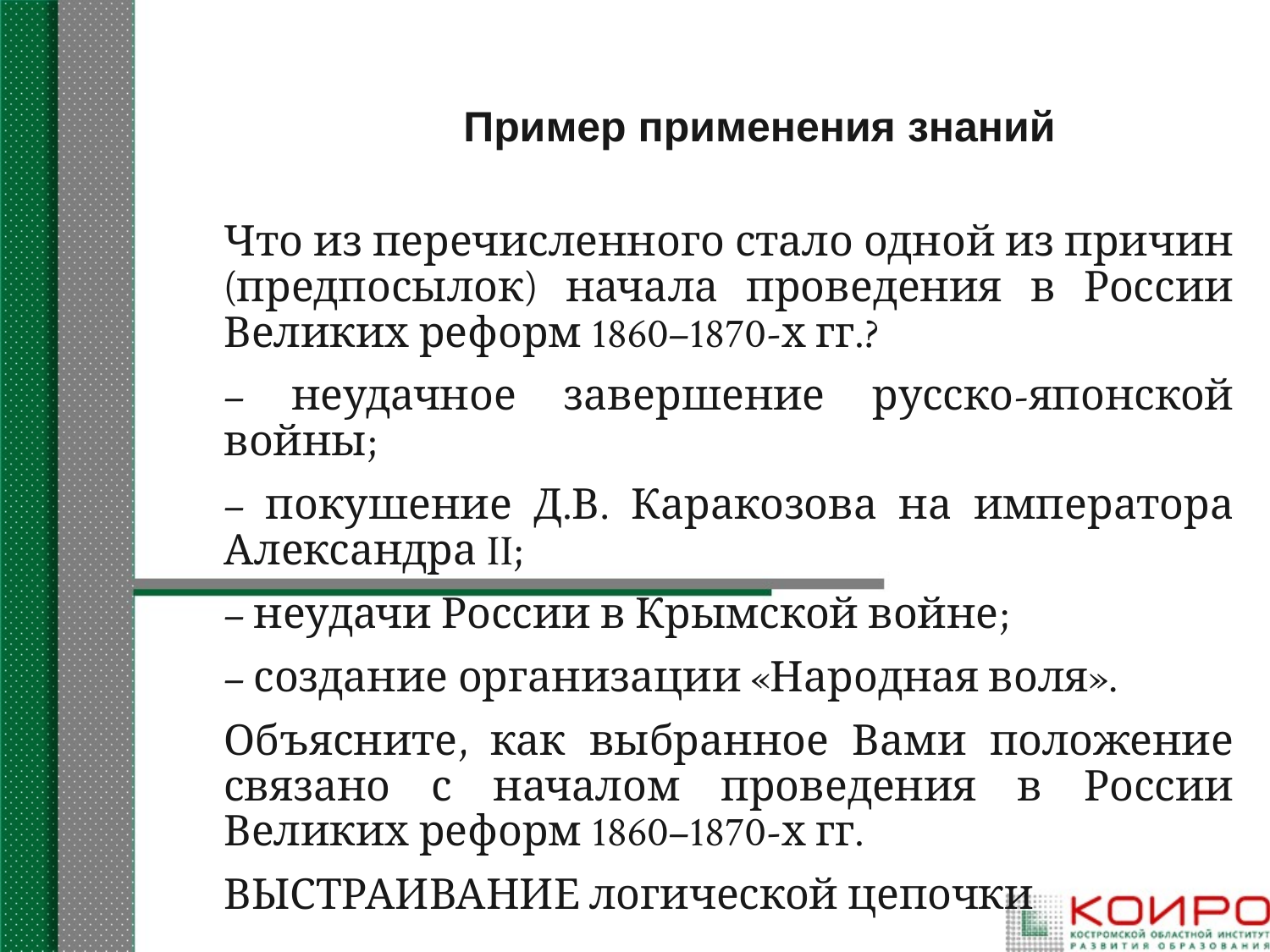

# Пример применения знаний
Что из перечисленного стало одной из причин (предпосылок) начала проведения в России Великих реформ 1860–1870-х гг.?
– неудачное завершение русско-японской войны;
– покушение Д.В. Каракозова на императора Александра II;
– неудачи России в Крымской войне;
– создание организации «Народная воля».
Объясните, как выбранное Вами положение связано с началом проведения в России Великих реформ 1860–1870-х гг.
ВЫСТРАИВАНИЕ логической цепочки